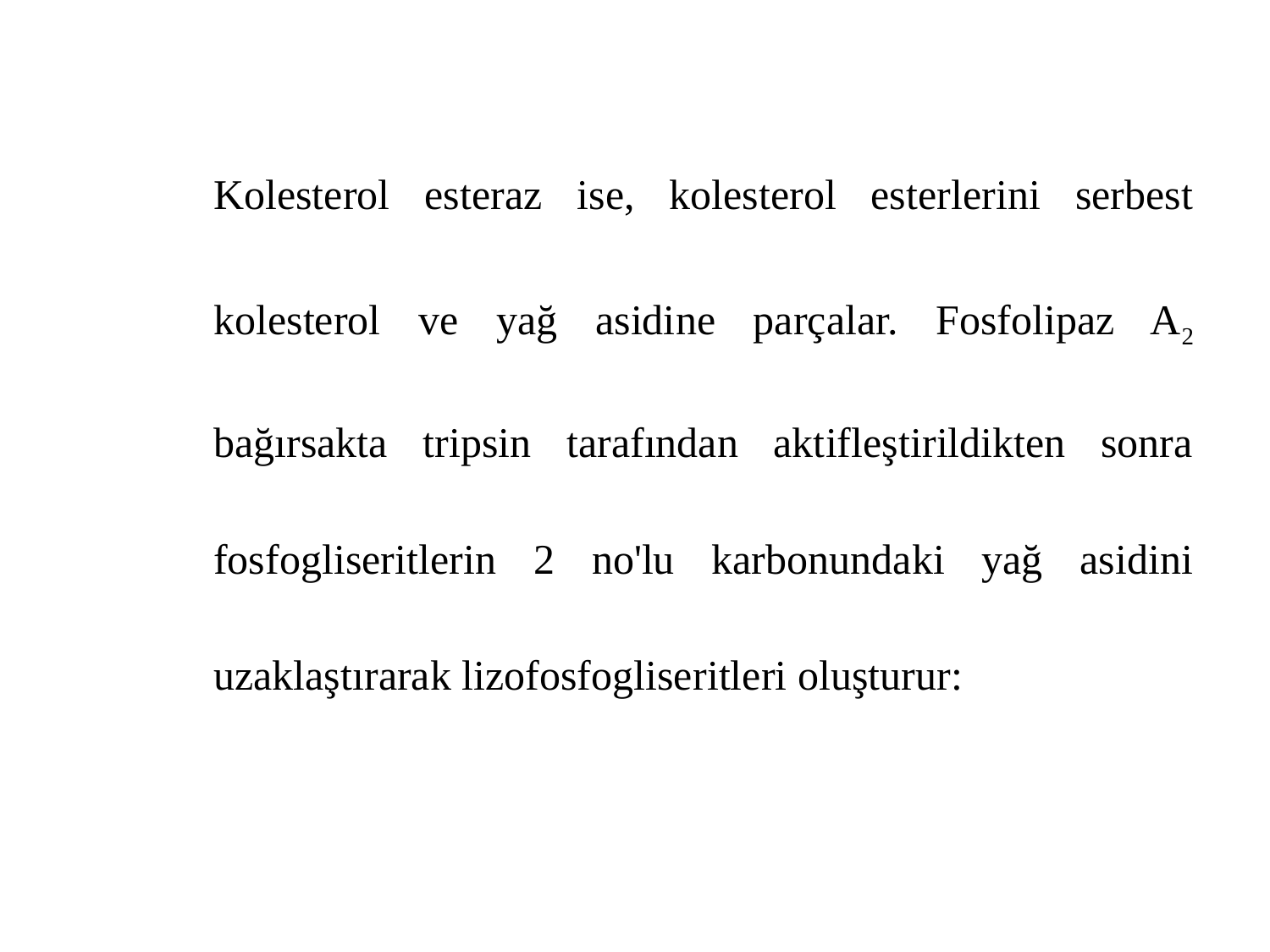

Kolesterol esteraz ise, kolesterol esterlerini serbest kolesterol ve yağ asidine parçalar. Fosfolipaz A2 bağırsakta tripsin tarafından aktifleştirildikten sonra fosfogliseritlerin 2 no'lu karbonundaki yağ asidini uzaklaştırarak lizofosfogliseritleri oluşturur: